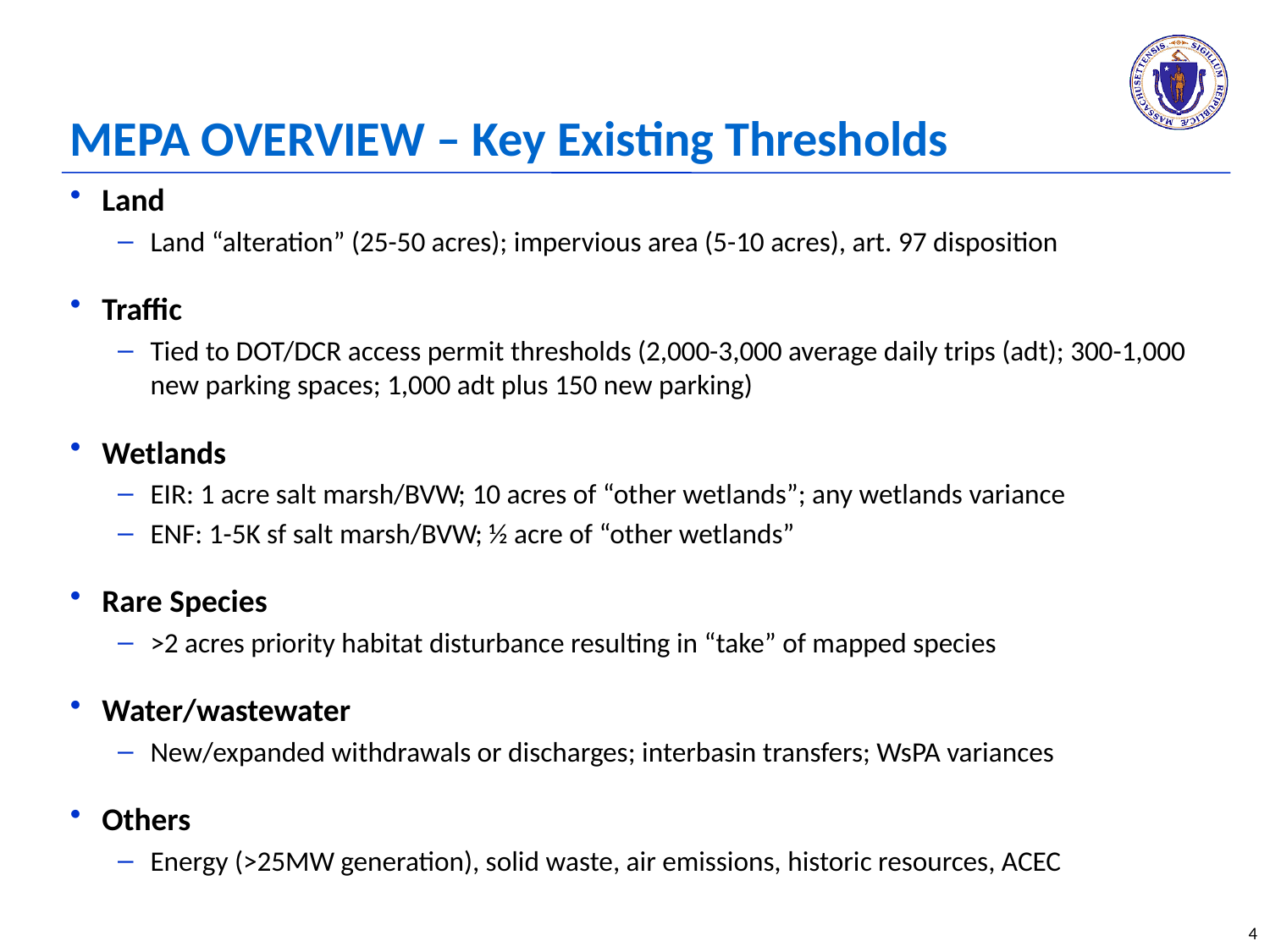

# MEPA OVERVIEW – Key Existing Thresholds
Land
Land “alteration” (25-50 acres); impervious area (5-10 acres), art. 97 disposition
Traffic
Tied to DOT/DCR access permit thresholds (2,000-3,000 average daily trips (adt); 300-1,000 new parking spaces; 1,000 adt plus 150 new parking)
Wetlands
EIR: 1 acre salt marsh/BVW; 10 acres of “other wetlands”; any wetlands variance
ENF: 1-5K sf salt marsh/BVW; ½ acre of “other wetlands”
Rare Species
>2 acres priority habitat disturbance resulting in “take” of mapped species
Water/wastewater
New/expanded withdrawals or discharges; interbasin transfers; WsPA variances
Others
Energy (>25MW generation), solid waste, air emissions, historic resources, ACEC

4